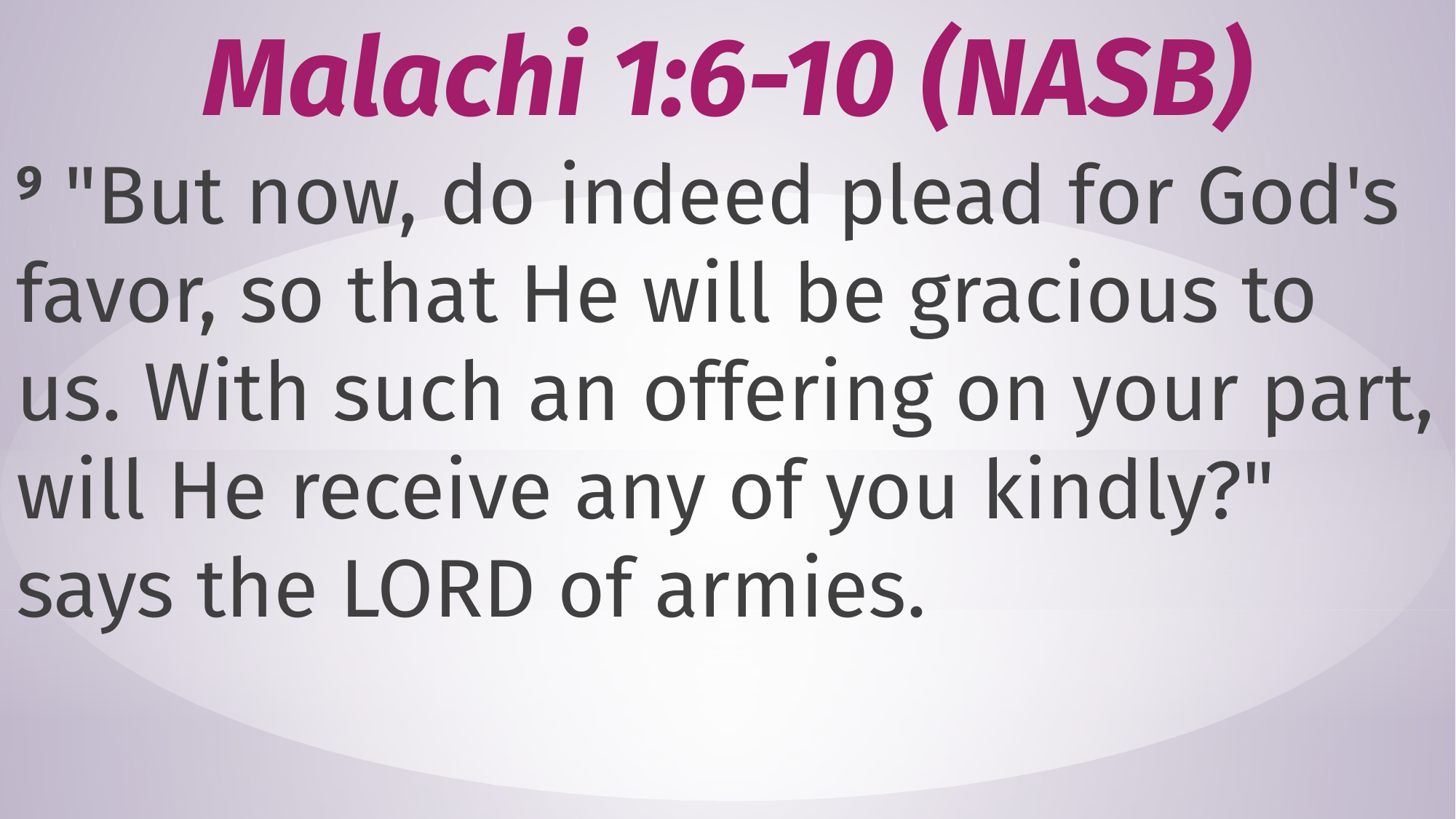

# Malachi 1:6-10 (NASB)
9 "But now, do indeed plead for God's favor, so that He will be gracious to us. With such an offering on your part, will He receive any of you kindly?" says the LORD of armies.